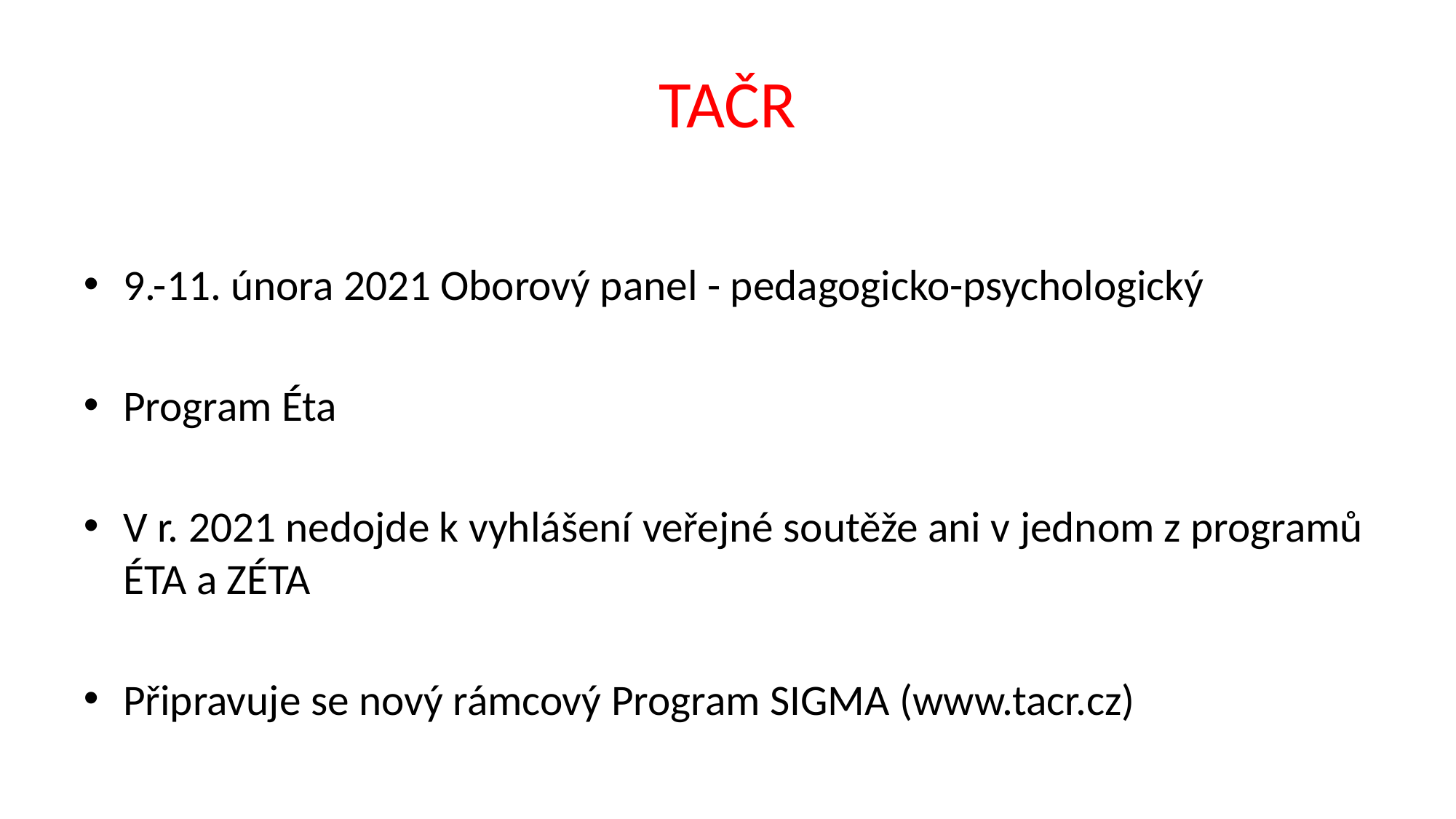

# TAČR

9.-11. února 2021 Oborový panel - pedagogicko-psychologický

Program Éta

V r. 2021 nedojde k vyhlášení veřejné soutěže ani v jednom z programů ÉTA a ZÉTA

Připravuje se nový rámcový Program SIGMA (www.tacr.cz)